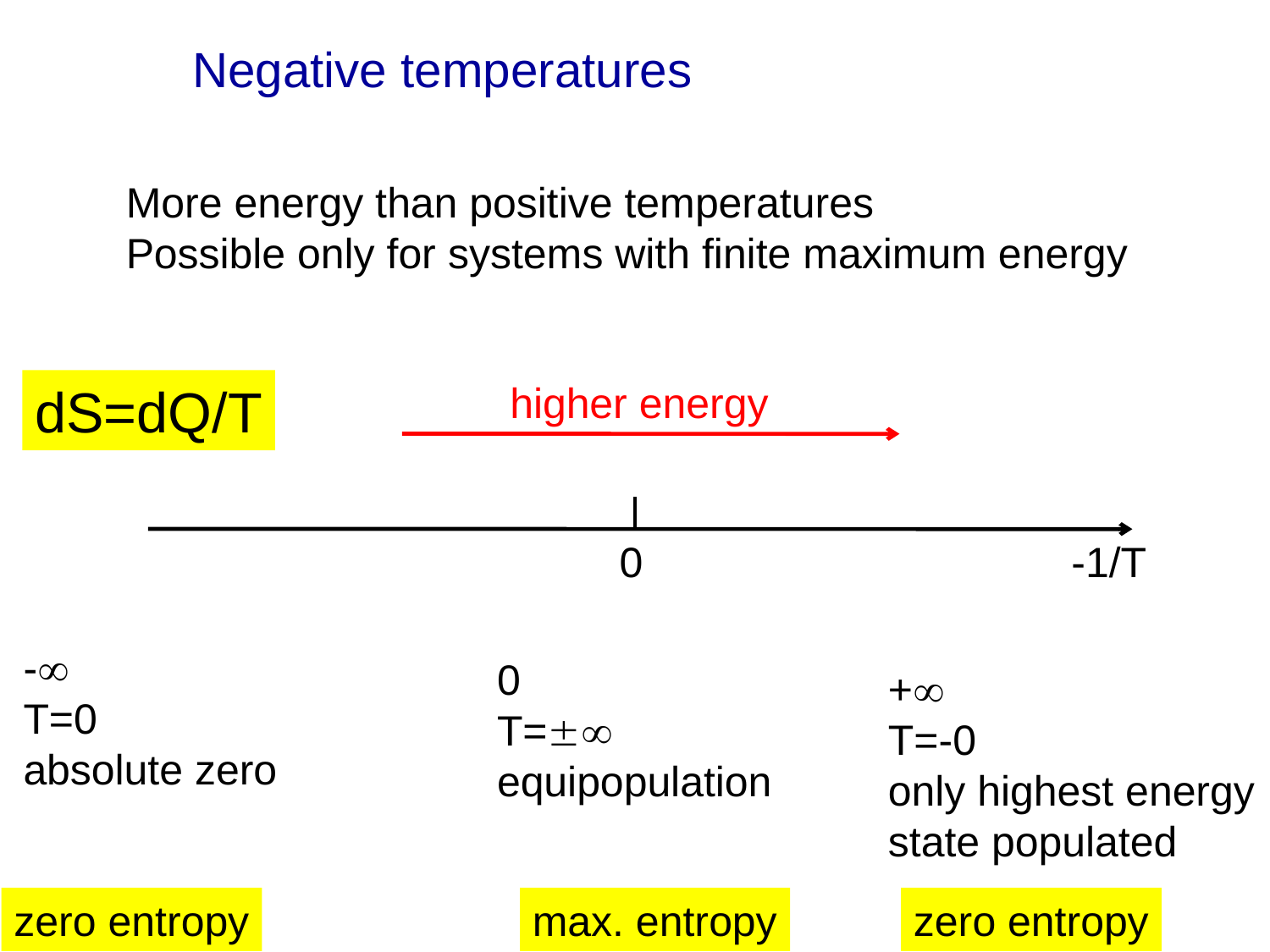

Negative temperatures
More energy than positive temperatures
Possible only for systems with finite maximum energy
dS=dQ/T
higher energy
0
-1/T
-∞
T=0
absolute zero
0
T=±∞
equipopulation
+∞
T=-0
only highest energy
state populated
zero entropy
max. entropy
zero entropy